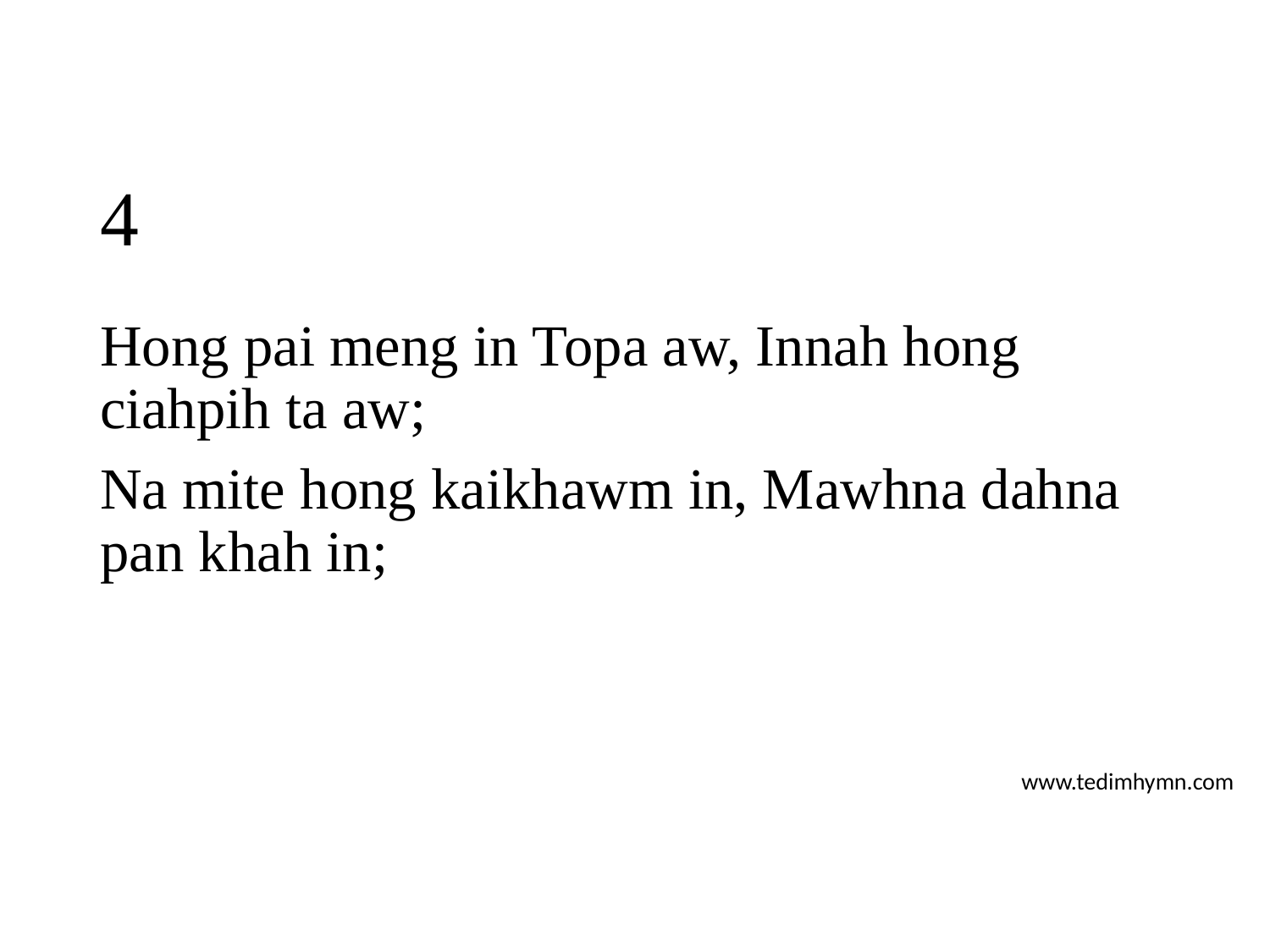

# 4
Hong pai meng in Topa aw, Innah hong ciahpih ta aw;
Na mite hong kaikhawm in, Mawhna dahna pan khah in;

www.tedimhymn.com